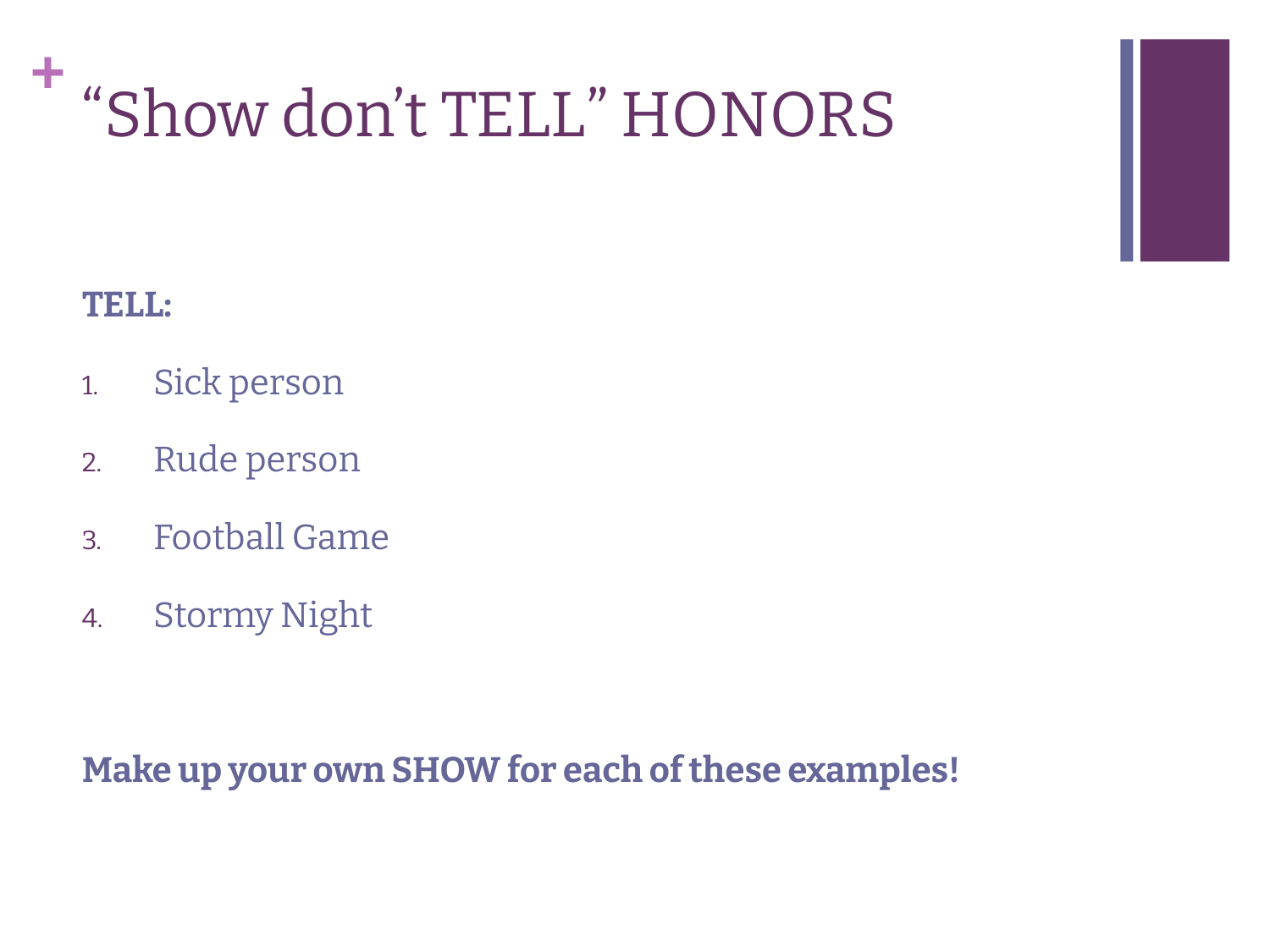

# “Show don’t TELL” HONORS
TELL:
Sick person
Rude person
Football Game
Stormy Night

Make up your own SHOW for each of these examples!